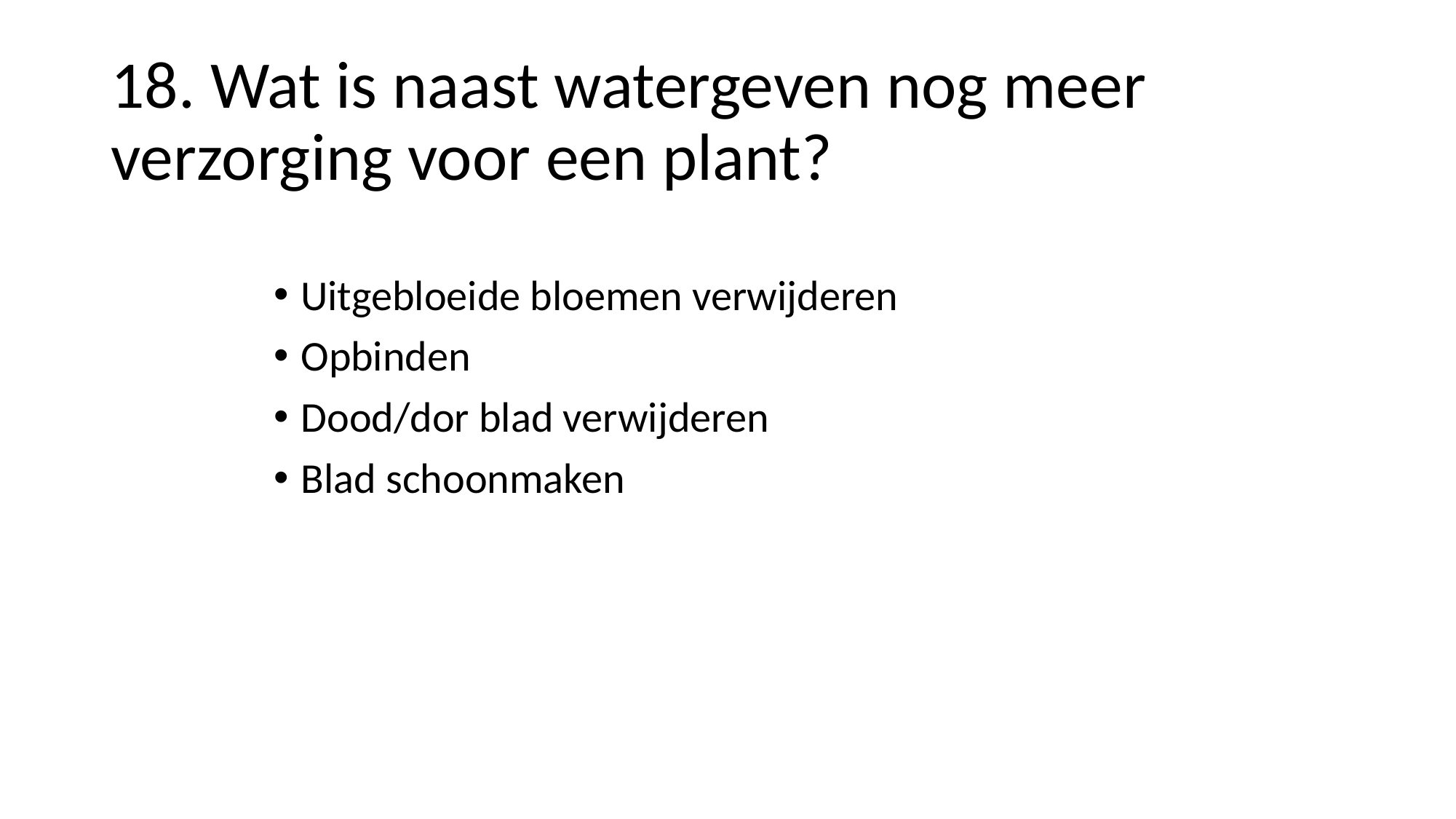

# 18. Wat is naast watergeven nog meer verzorging voor een plant?
Uitgebloeide bloemen verwijderen
Opbinden
Dood/dor blad verwijderen
Blad schoonmaken